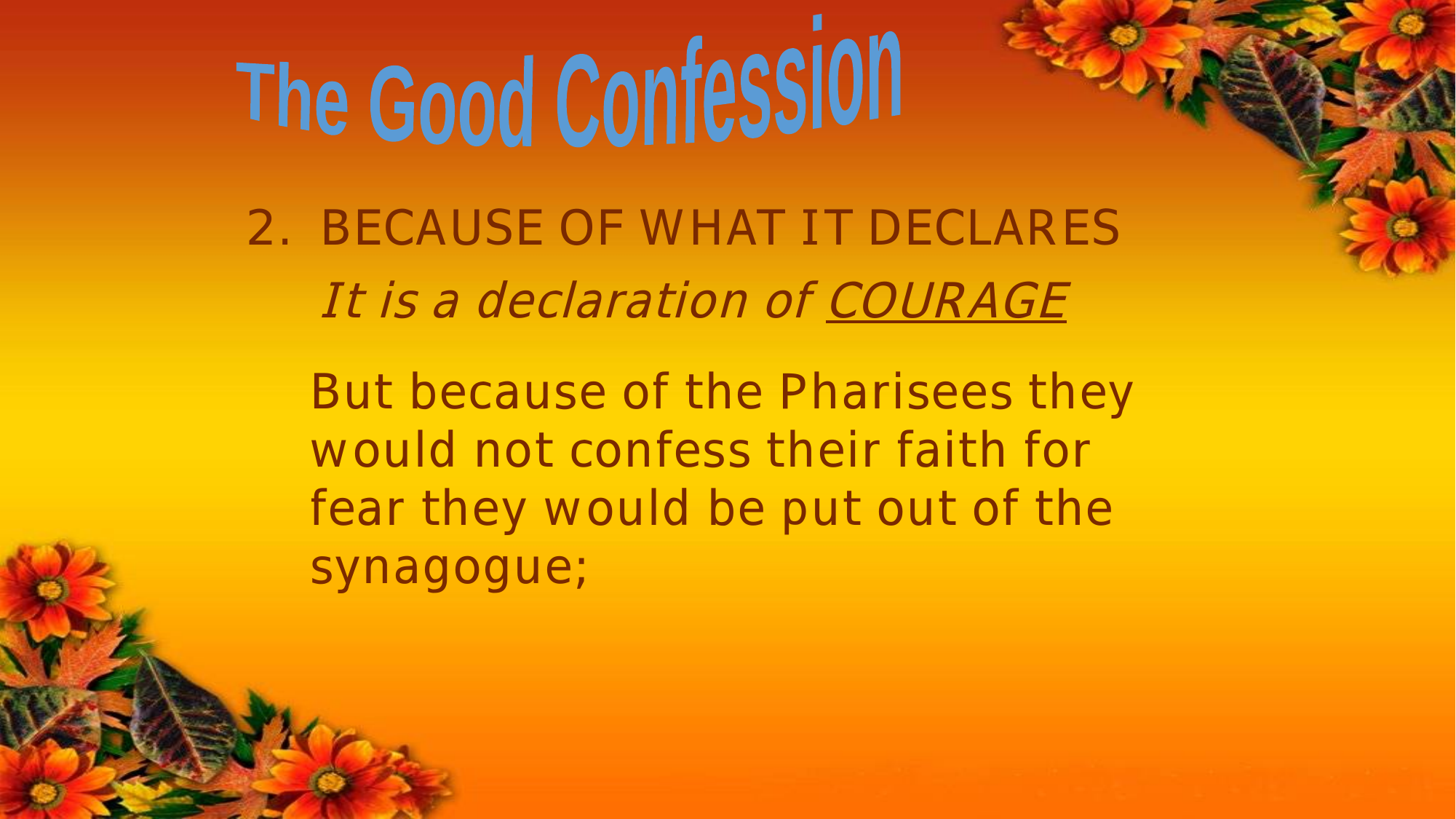

The Good Confession
2.  BECAUSE OF WHAT IT DECLARES
It is a declaration of COURAGE
But because of the Pharisees they would not confess their faith for fear they would be put out of the synagogue;